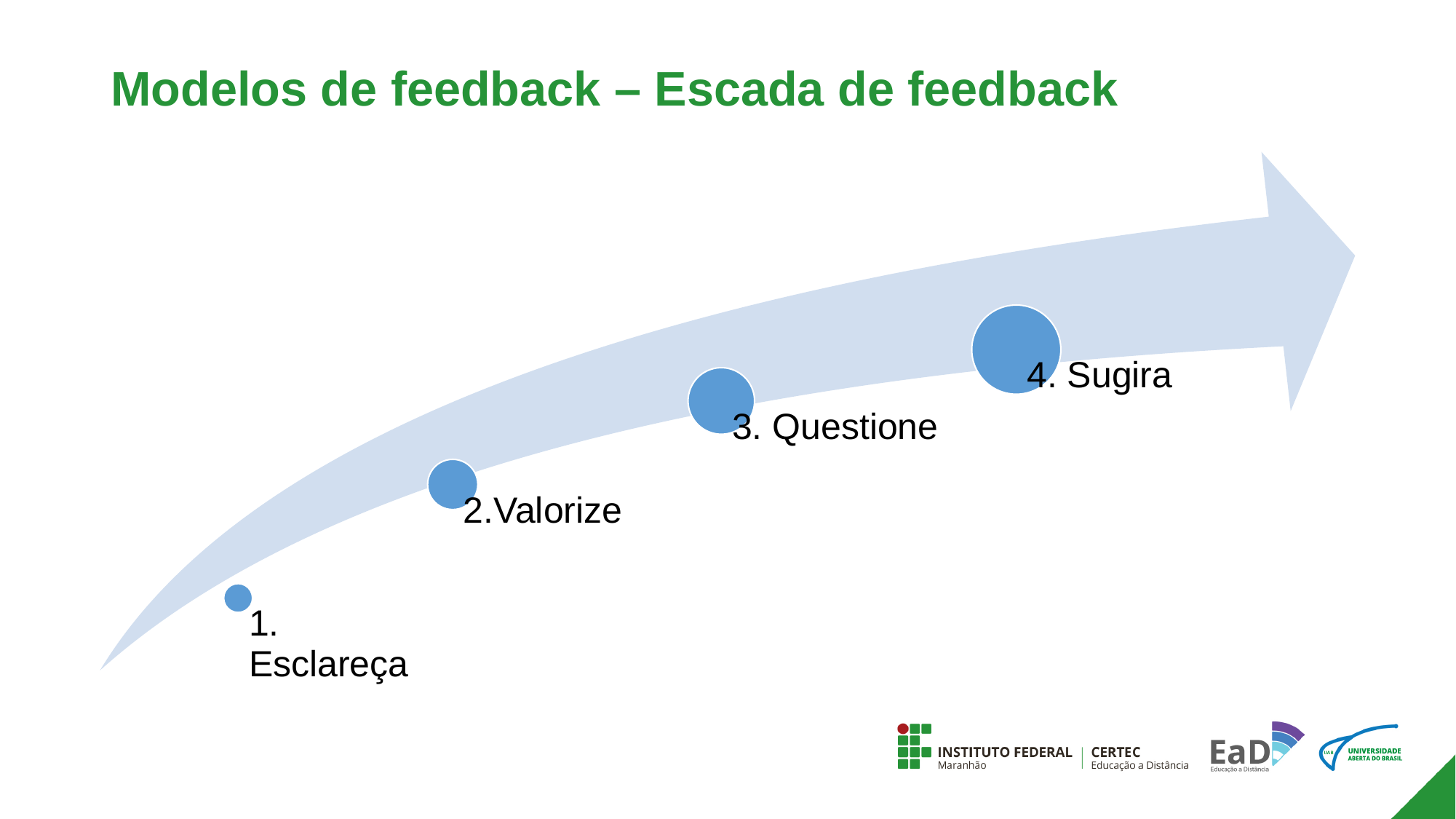

# Modelos de feedback – Escada de feedback
1. Esclareça
2.Valorize
3. Questione
4. Sugira